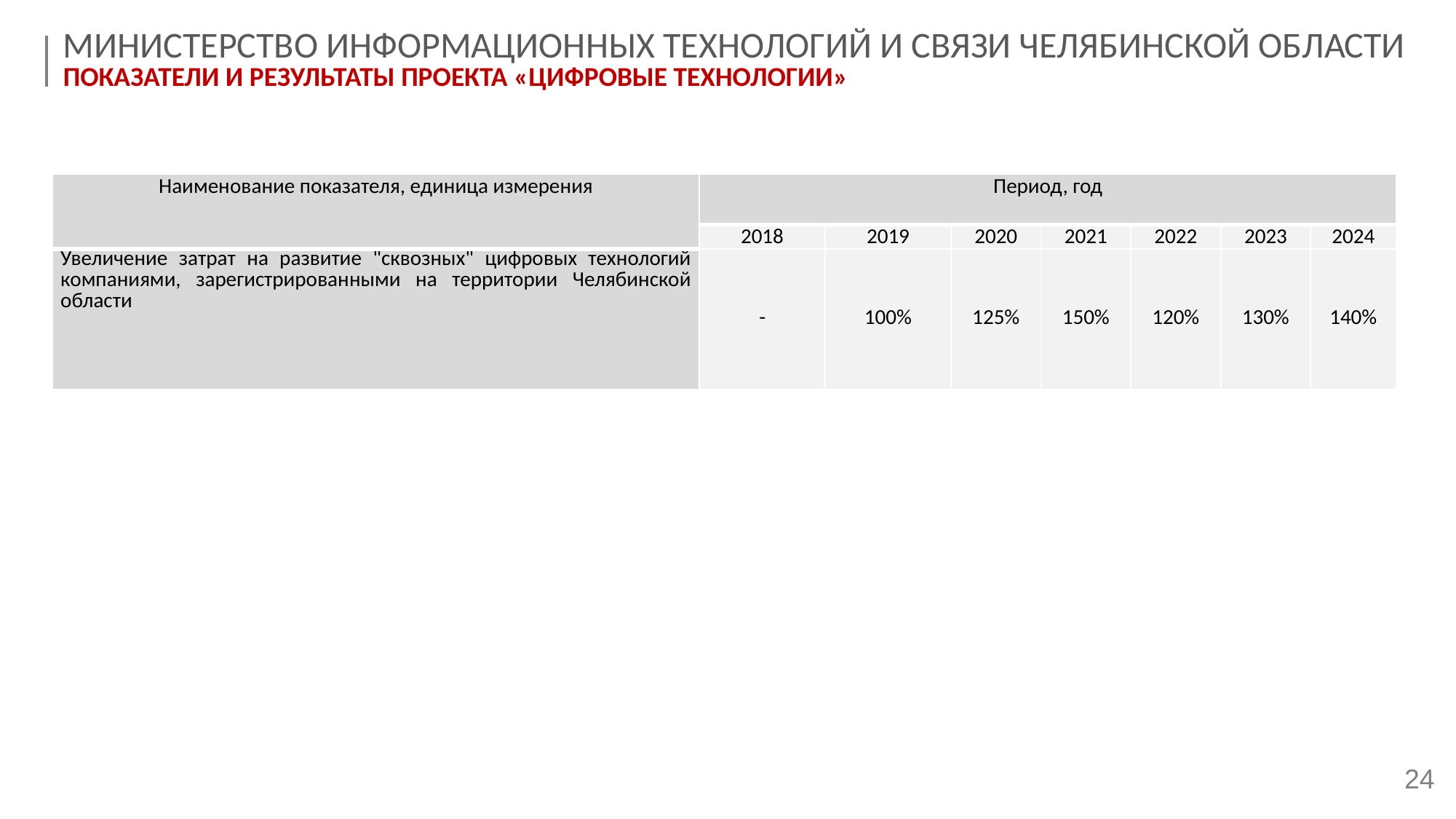

МИНИСТЕРСТВО ИНФОРМАЦИОННЫХ ТЕХНОЛОГИЙ И СВЯЗИ ЧЕЛЯБИНСКОЙ ОБЛАСТИ
ПОКАЗАТЕЛИ И РЕЗУЛЬТАТЫ ПРОЕКТА «ЦИФРОВЫЕ ТЕХНОЛОГИИ»

| Наименование показателя, единица измерения | Период, год |  |  |  |  |  |  |
| --- | --- | --- | --- | --- | --- | --- | --- |
|  | 2018 | 2019 | 2020 | 2021 | 2022 | 2023 | 2024 |
| Увеличение затрат на развитие "сквозных" цифровых технологий компаниями, зарегистрированными на территории Челябинской области | - | 100% | 125% | 150% | 120% | 130% | 140% |
24